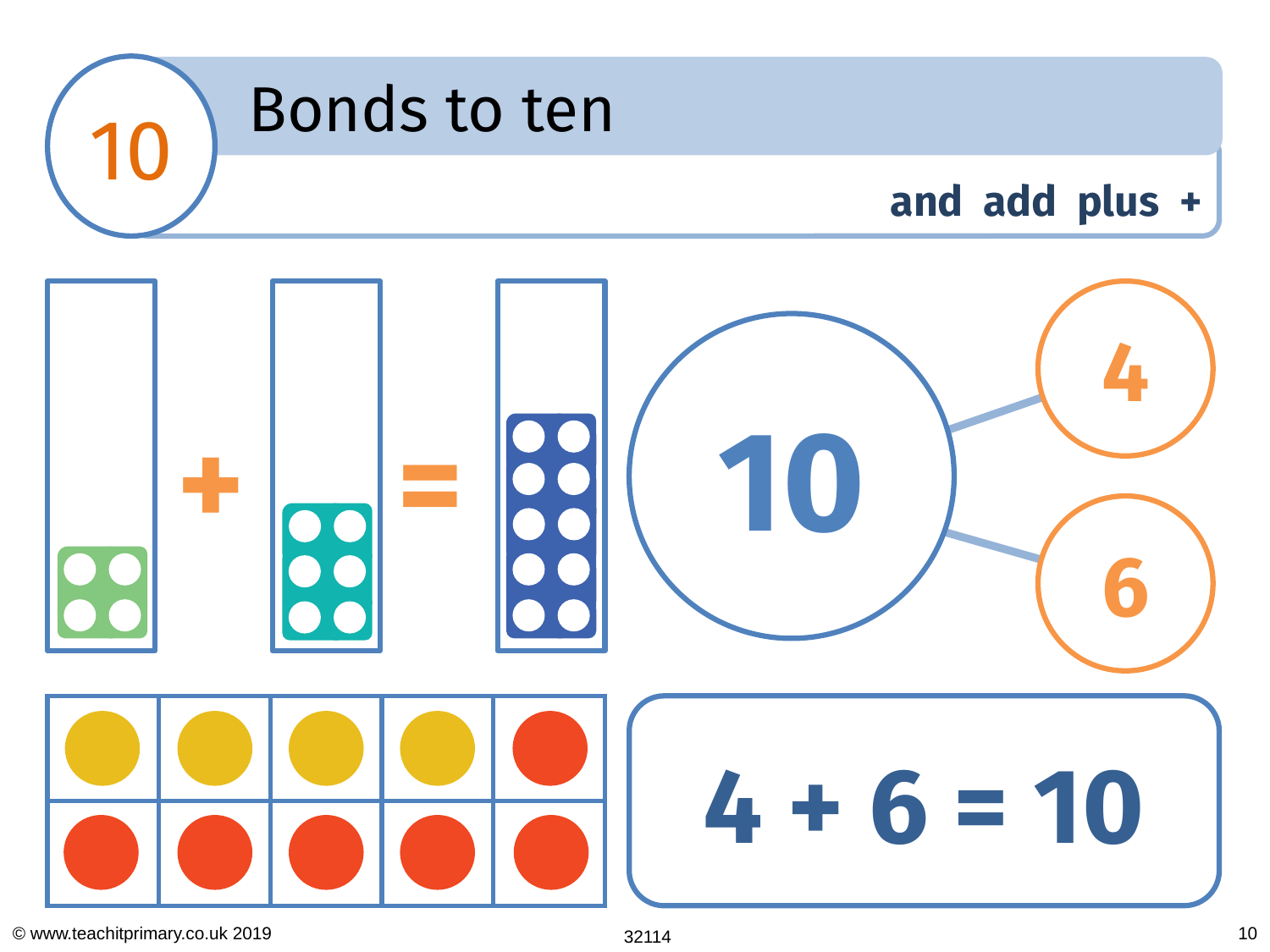

4

10
+
=

6

|  |  |  |  |  |
| --- | --- | --- | --- | --- |
|  |  |  |  |  |
4 + 6 = 10